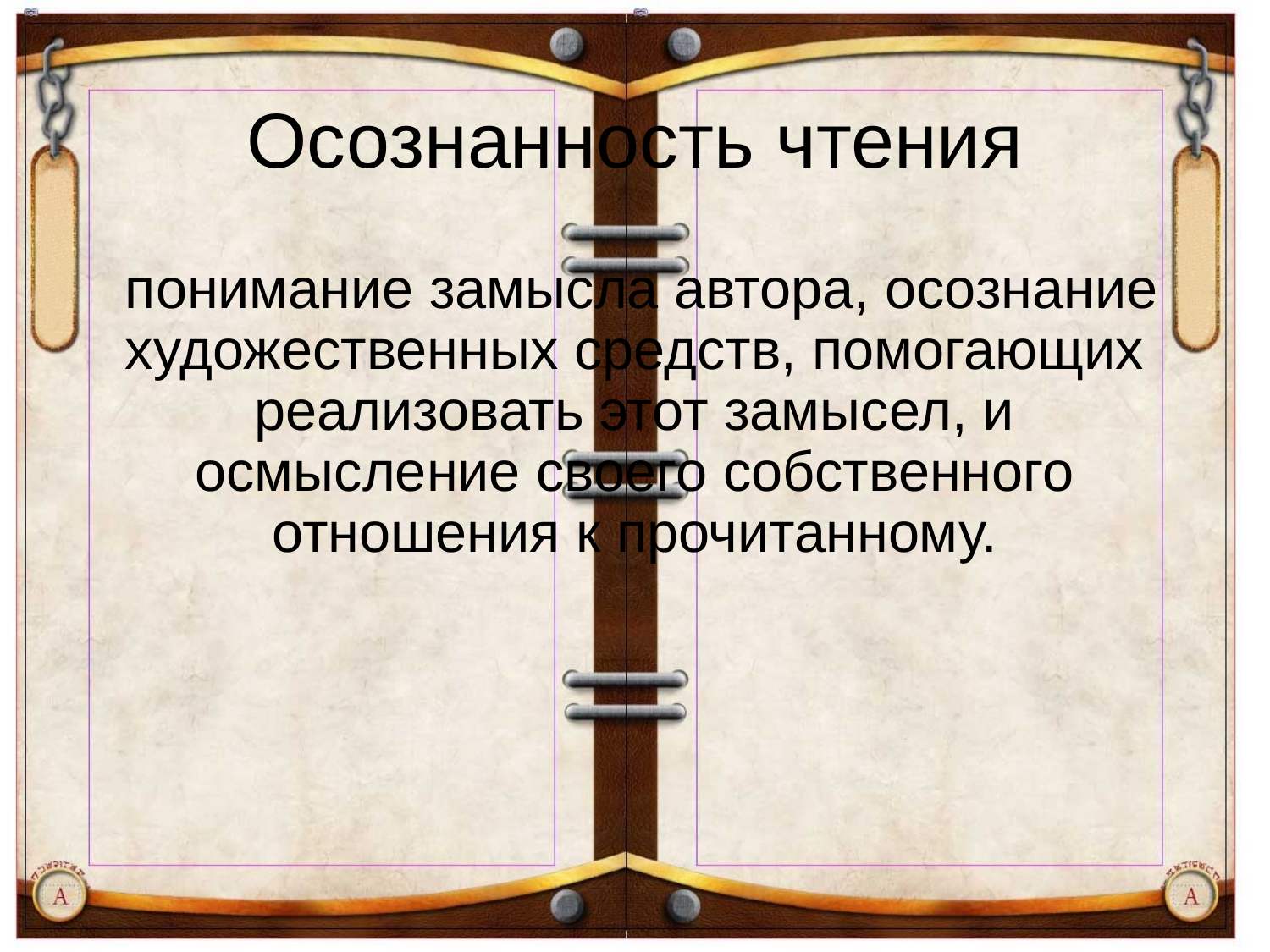

# Осознанность чтения
 понимание замысла автора, осознание художественных средств, помогающих реализовать этот замысел, и осмысление своего собственного отношения к прочитанному.